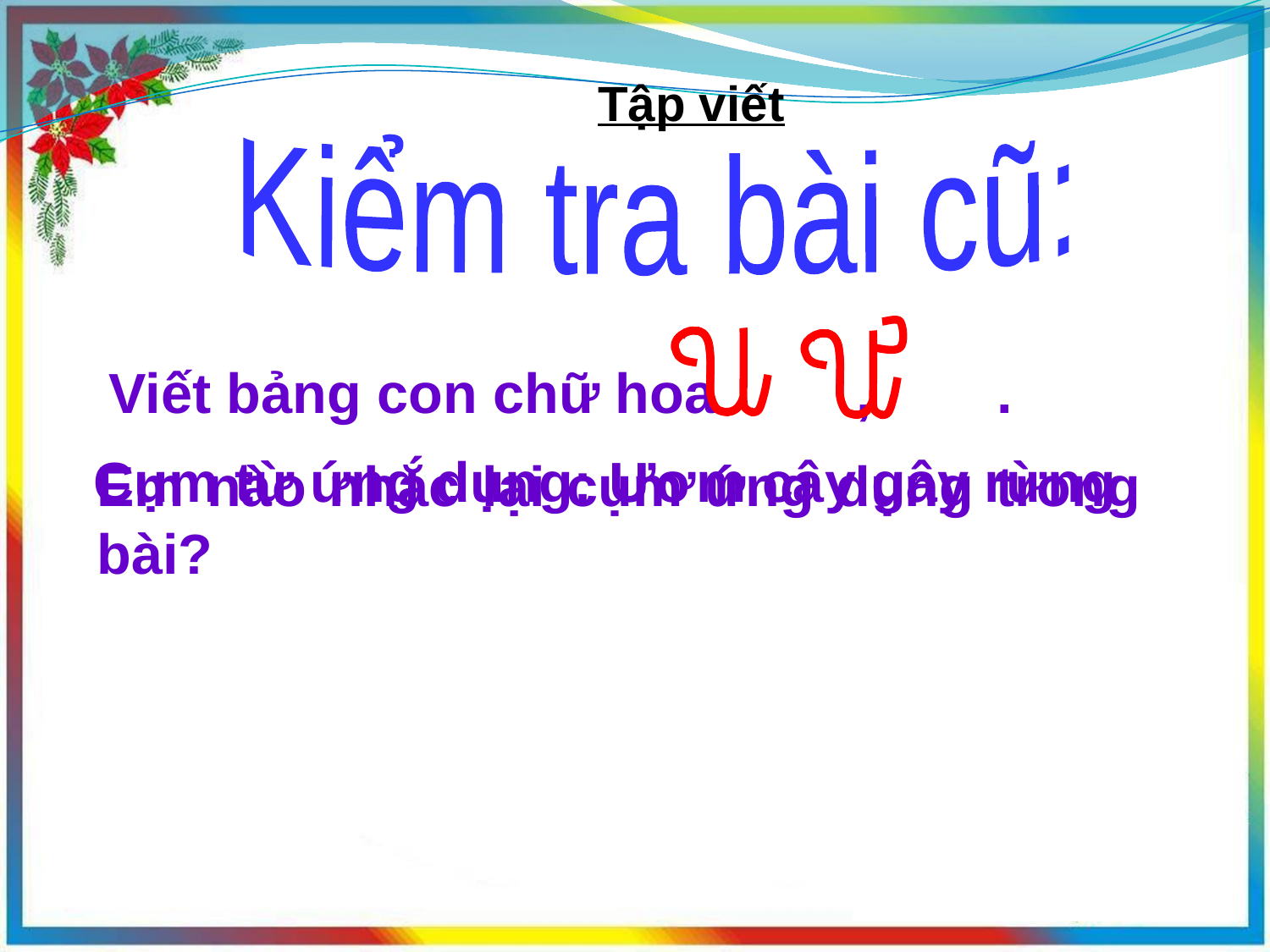

Tập viết
Kiểm tra bài cũ:

Viết bảng con chữ hoa         ,        .
Cụm từ ứng dụng: Ươm cây gây rừng
Em nào nhắc lại cụm ứng dụng trong bài?